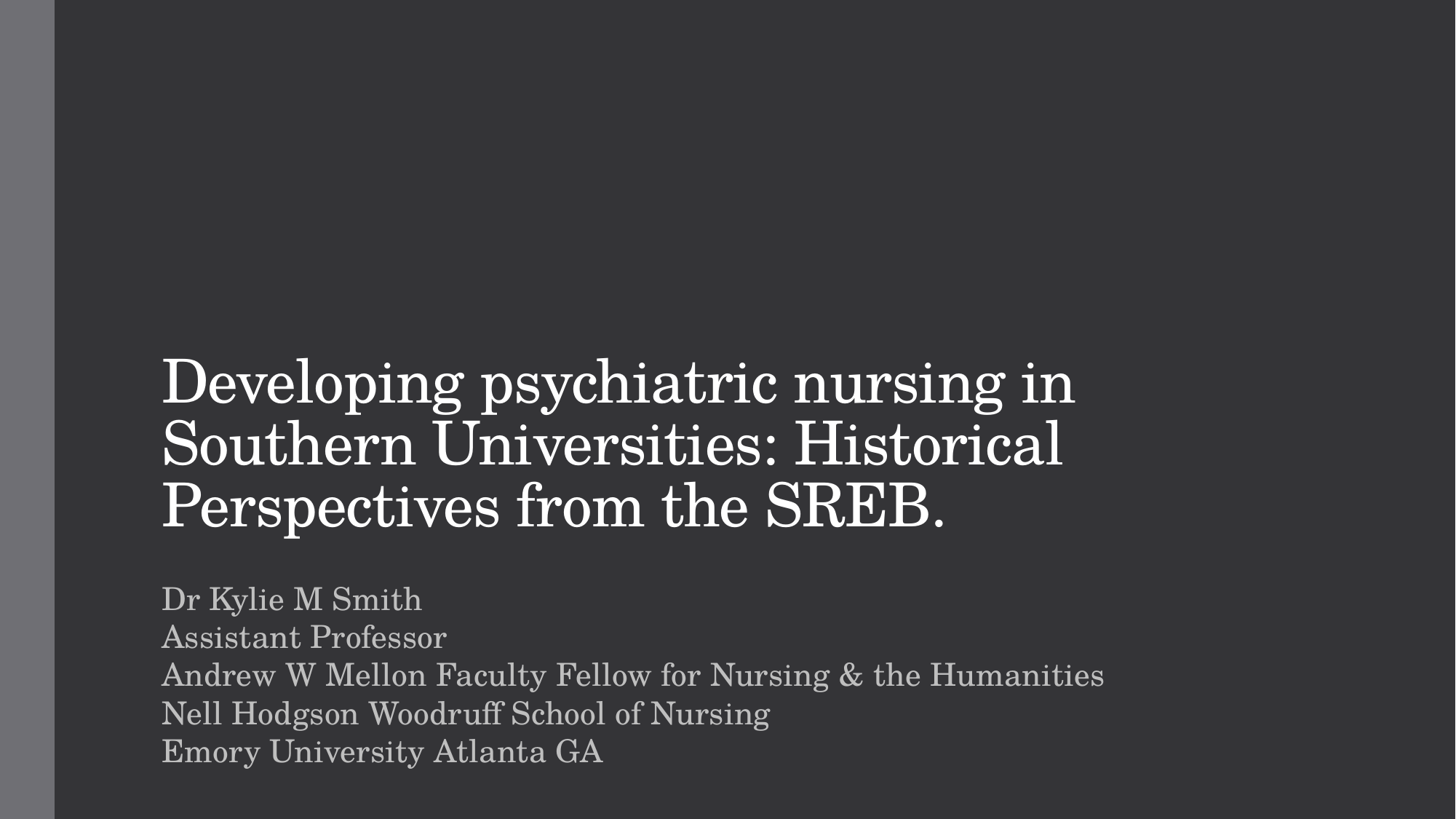

# Developing psychiatric nursing in Southern Universities: Historical Perspectives from the SREB.
Dr Kylie M Smith
Assistant Professor
Andrew W Mellon Faculty Fellow for Nursing & the Humanities
Nell Hodgson Woodruff School of Nursing
Emory University Atlanta GA